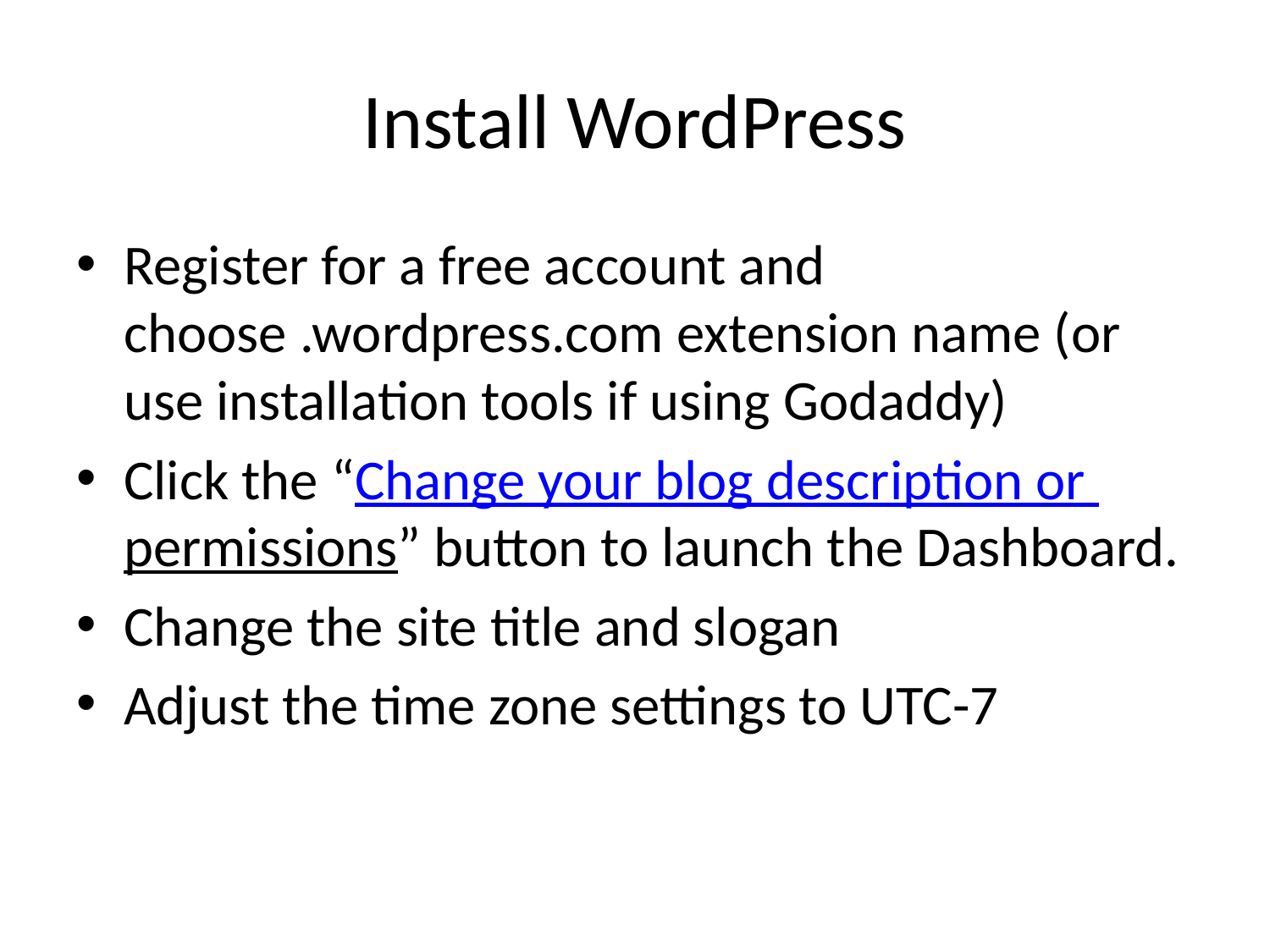

# Install WordPress
Register for a free account and choose .wordpress.com extension name (or use installation tools if using Godaddy)
Click the “Change your blog description or permissions” button to launch the Dashboard.
Change the site title and slogan
Adjust the time zone settings to UTC-7